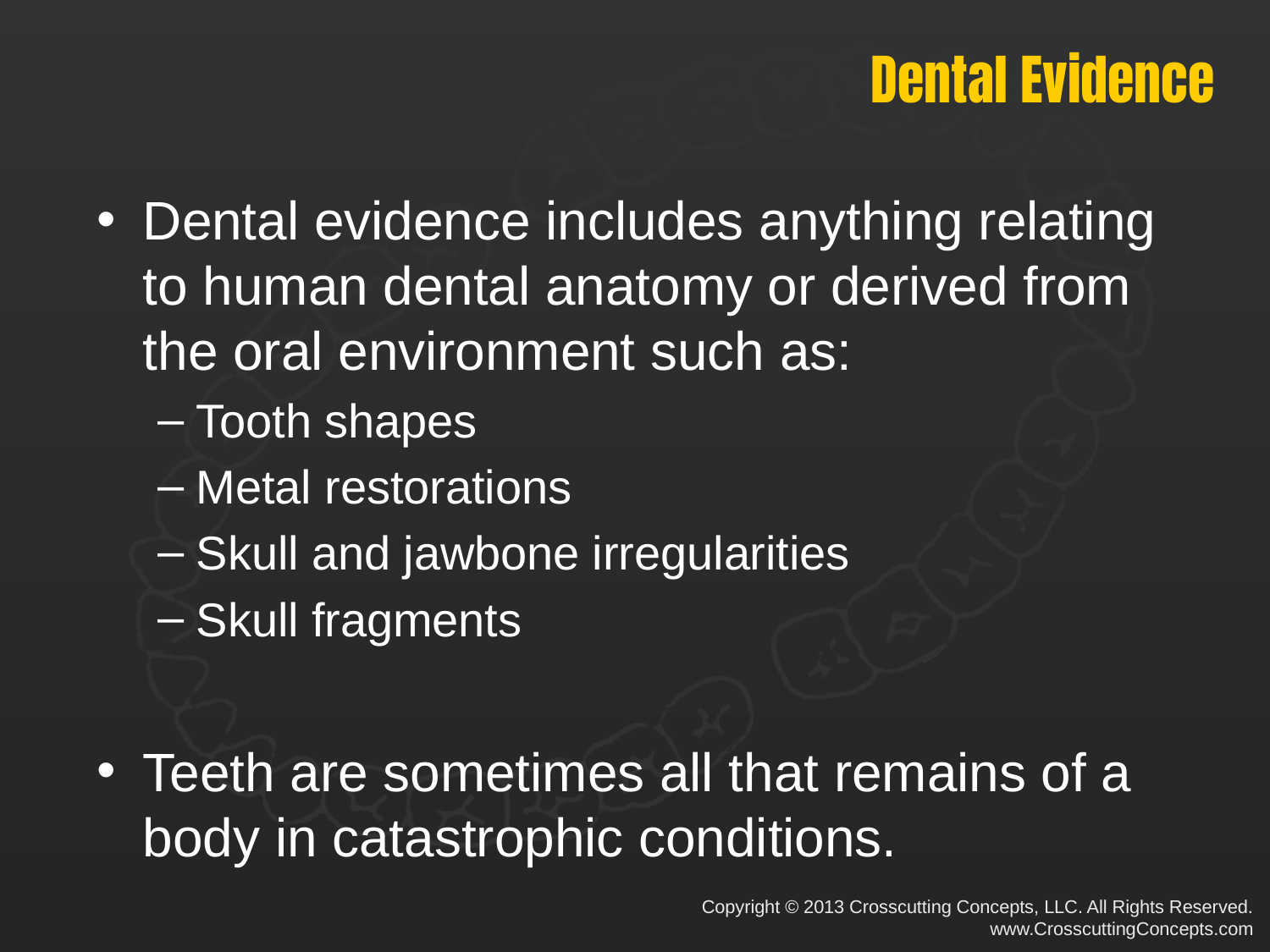

# Dental Evidence
Dental evidence includes anything relating to human dental anatomy or derived from the oral environment such as:
Tooth shapes
Metal restorations
Skull and jawbone irregularities
Skull fragments

Teeth are sometimes all that remains of a body in catastrophic conditions.